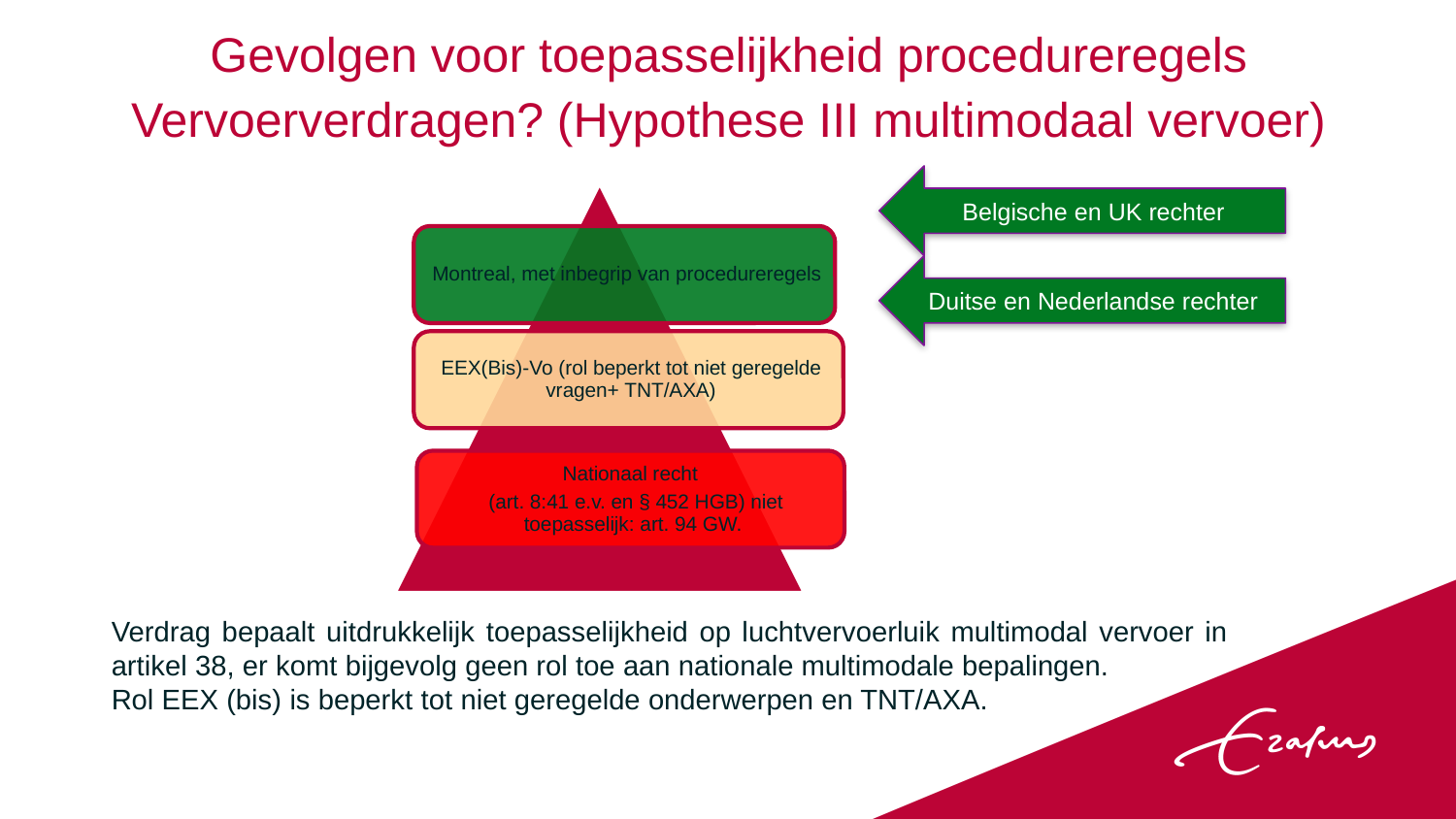

# Gevolgen voor toepasselijkheid procedureregels Vervoerverdragen? (Hypothese III multimodaal vervoer)
Belgische en UK rechter
Montreal, met inbegrip van procedureregels
EEX(Bis)-Vo (rol beperkt tot niet geregelde vragen+ TNT/AXA)
Nationaal recht
 (art. 8:41 e.v. en § 452 HGB) niet toepasselijk: art. 94 GW.
Duitse en Nederlandse rechter
Verdrag bepaalt uitdrukkelijk toepasselijkheid op luchtvervoerluik multimodal vervoer in artikel 38, er komt bijgevolg geen rol toe aan nationale multimodale bepalingen.
Rol EEX (bis) is beperkt tot niet geregelde onderwerpen en TNT/AXA.